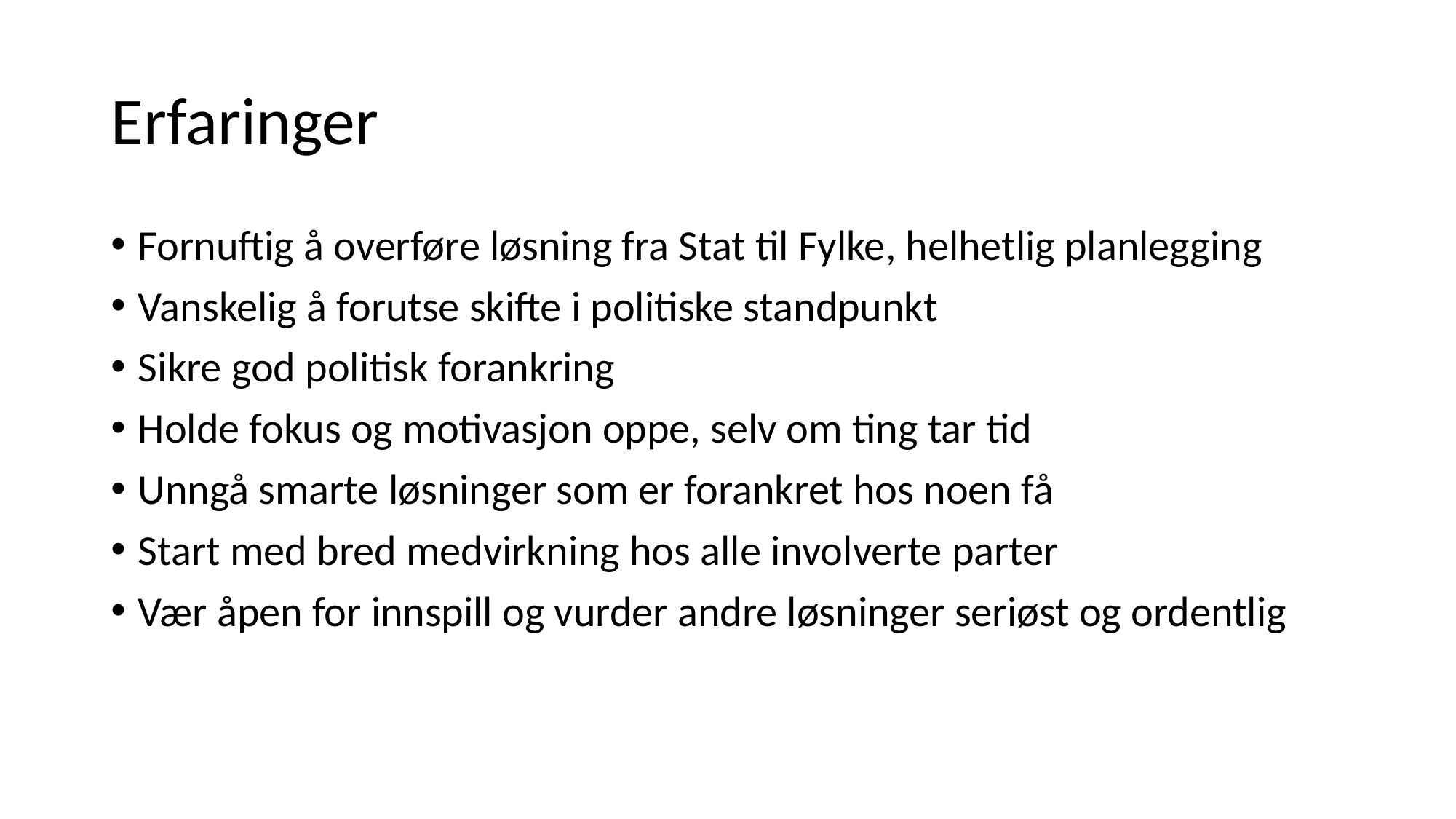

# Erfaringer
Fornuftig å overføre løsning fra Stat til Fylke, helhetlig planlegging
Vanskelig å forutse skifte i politiske standpunkt
Sikre god politisk forankring
Holde fokus og motivasjon oppe, selv om ting tar tid
Unngå smarte løsninger som er forankret hos noen få
Start med bred medvirkning hos alle involverte parter
Vær åpen for innspill og vurder andre løsninger seriøst og ordentlig